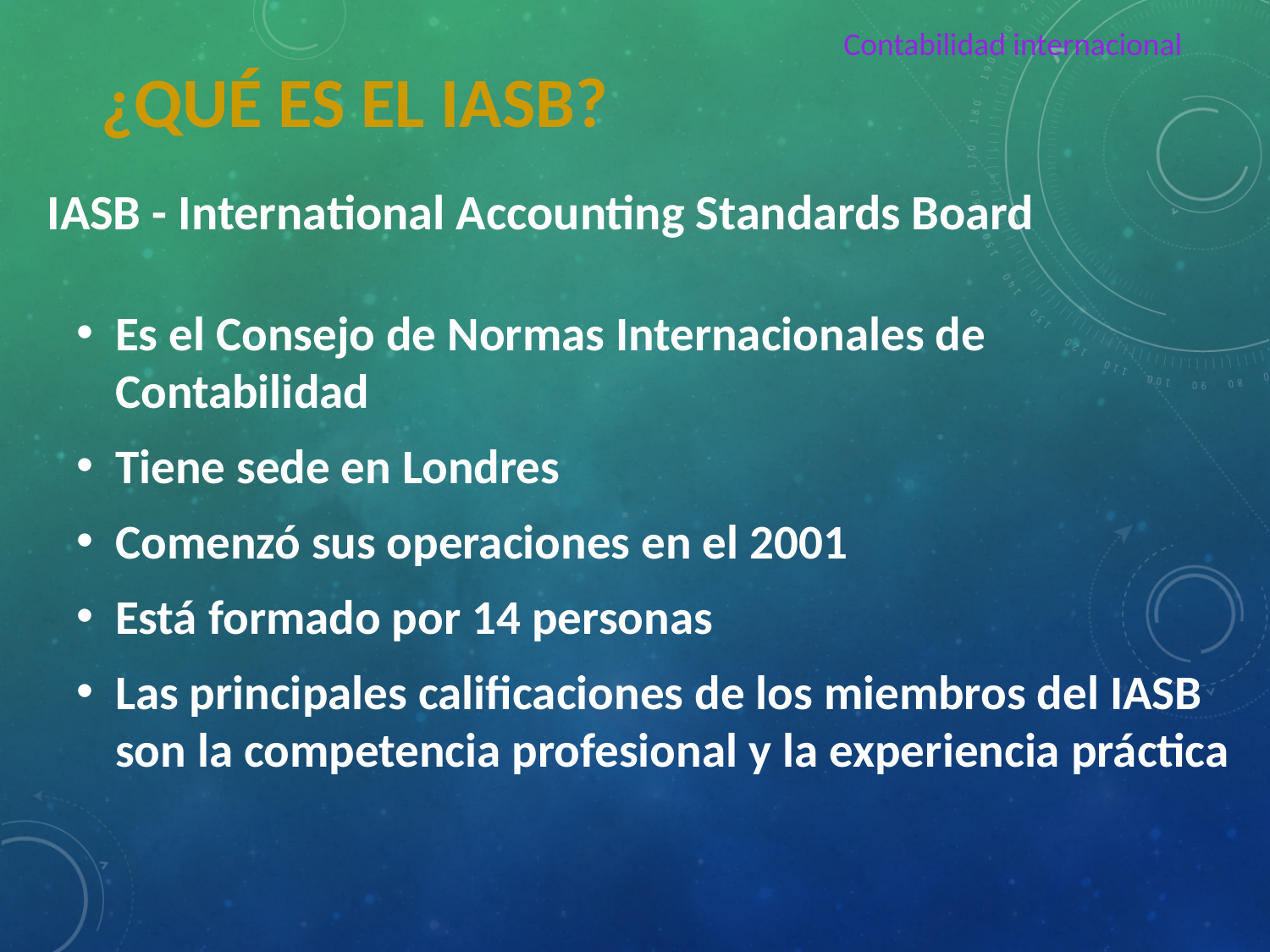

Contabilidad internacional
# ¿Qué es el IASB?
IASB - International Accounting Standards Board
Es el Consejo de Normas Internacionales de Contabilidad
Tiene sede en Londres
Comenzó sus operaciones en el 2001
Está formado por 14 personas
Las principales calificaciones de los miembros del IASB son la competencia profesional y la experiencia práctica